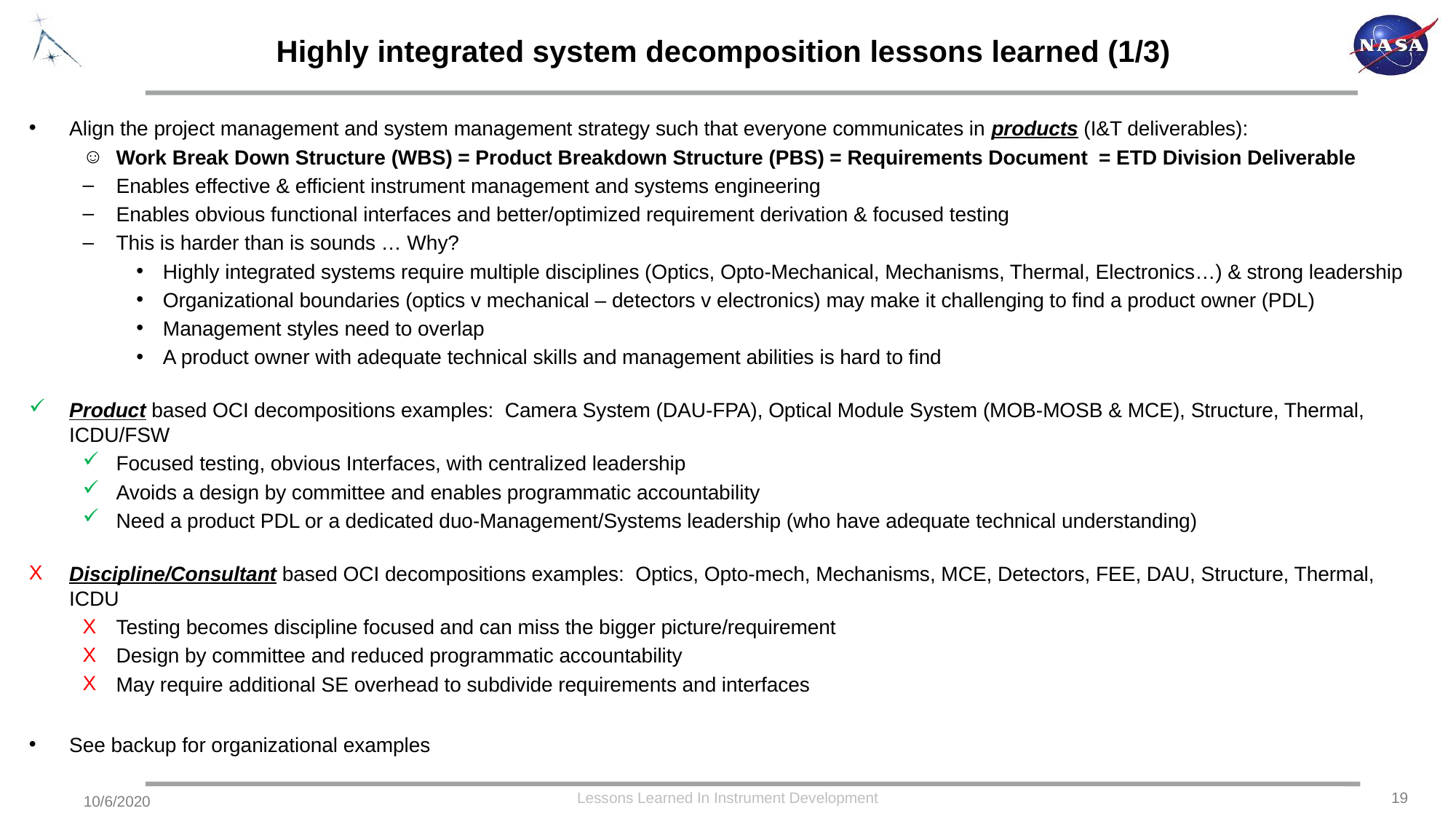

# Highly integrated system decomposition lessons learned (1/3)
Align the project management and system management strategy such that everyone communicates in products (I&T deliverables):
Work Break Down Structure (WBS) = Product Breakdown Structure (PBS) = Requirements Document  = ETD Division Deliverable
Enables effective & efficient instrument management and systems engineering
Enables obvious functional interfaces and better/optimized requirement derivation & focused testing
This is harder than is sounds … Why?
Highly integrated systems require multiple disciplines (Optics, Opto-Mechanical, Mechanisms, Thermal, Electronics…) & strong leadership
Organizational boundaries (optics v mechanical – detectors v electronics) may make it challenging to find a product owner (PDL)
Management styles need to overlap
A product owner with adequate technical skills and management abilities is hard to find

Product based OCI decompositions examples:  Camera System (DAU-FPA), Optical Module System (MOB-MOSB & MCE), Structure, Thermal, ICDU/FSW
Focused testing, obvious Interfaces, with centralized leadership
Avoids a design by committee and enables programmatic accountability
Need a product PDL or a dedicated duo-Management/Systems leadership (who have adequate technical understanding)

Discipline/Consultant based OCI decompositions examples:  Optics, Opto-mech, Mechanisms, MCE, Detectors, FEE, DAU, Structure, Thermal, ICDU
Testing becomes discipline focused and can miss the bigger picture/requirement
Design by committee and reduced programmatic accountability
May require additional SE overhead to subdivide requirements and interfaces

See backup for organizational examples

Lessons Learned In Instrument Development
19
10/6/2020